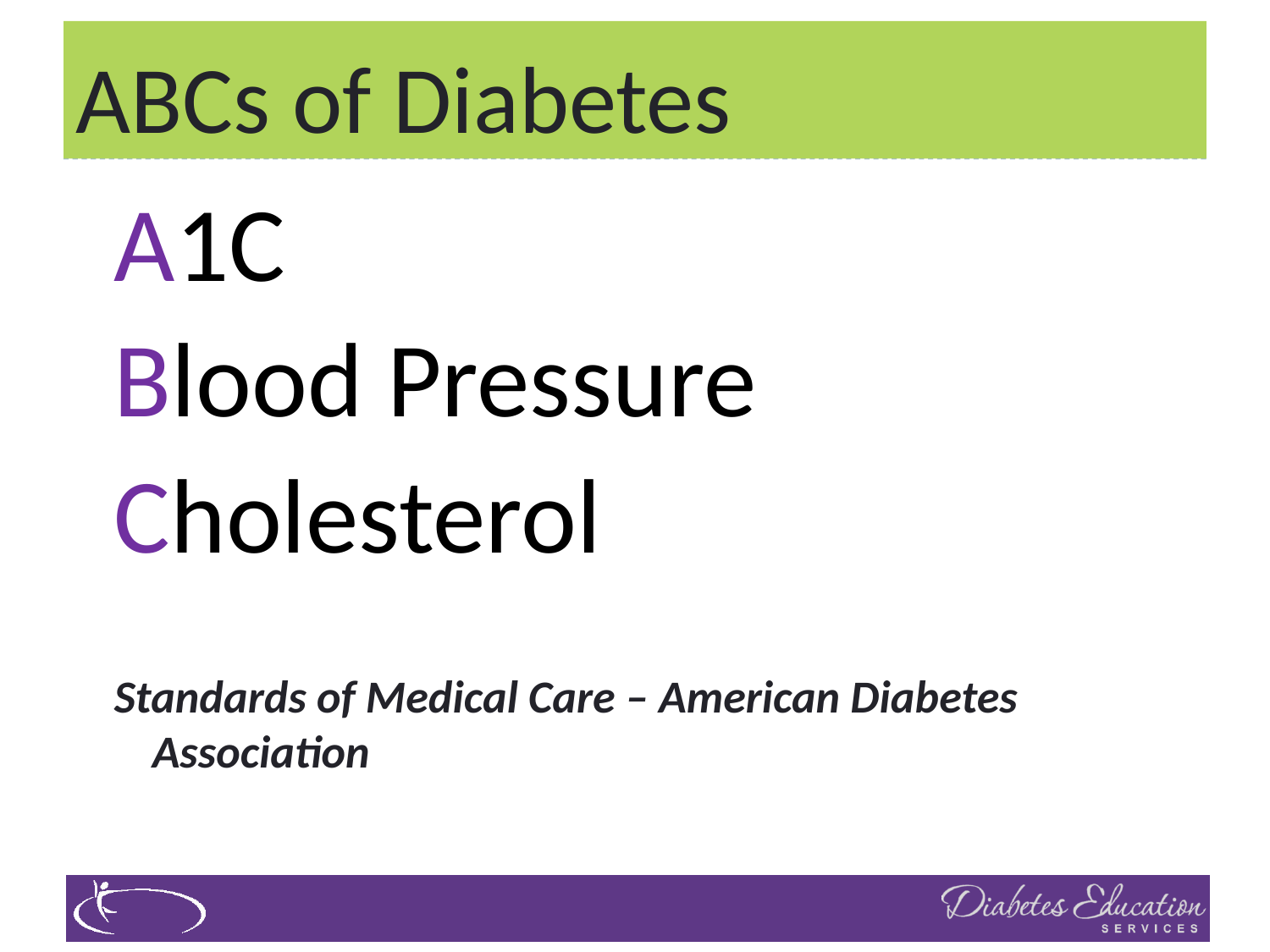

# ABCs of Diabetes
A1C
Blood Pressure
Cholesterol

Standards of Medical Care – American Diabetes Association